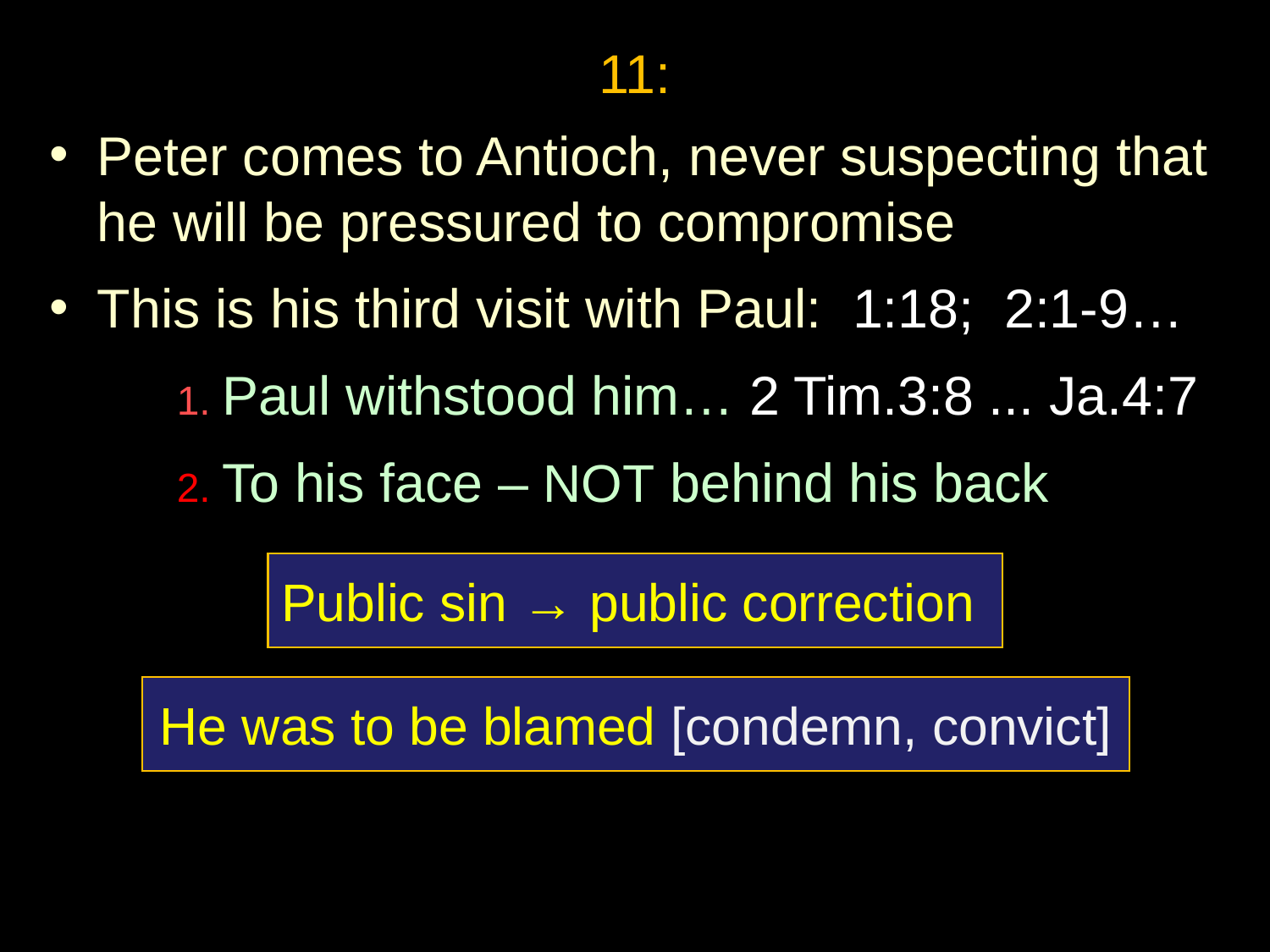

11:
Peter comes to Antioch, never suspecting that he will be pressured to compromise
This is his third visit with Paul:  1:18;  2:1-9…
	1. Paul withstood him… 2 Tim.3:8 ... Ja.4:7
	2. To his face – NOT behind his back

Public sin → public correction
He was to be blamed [condemn, convict]